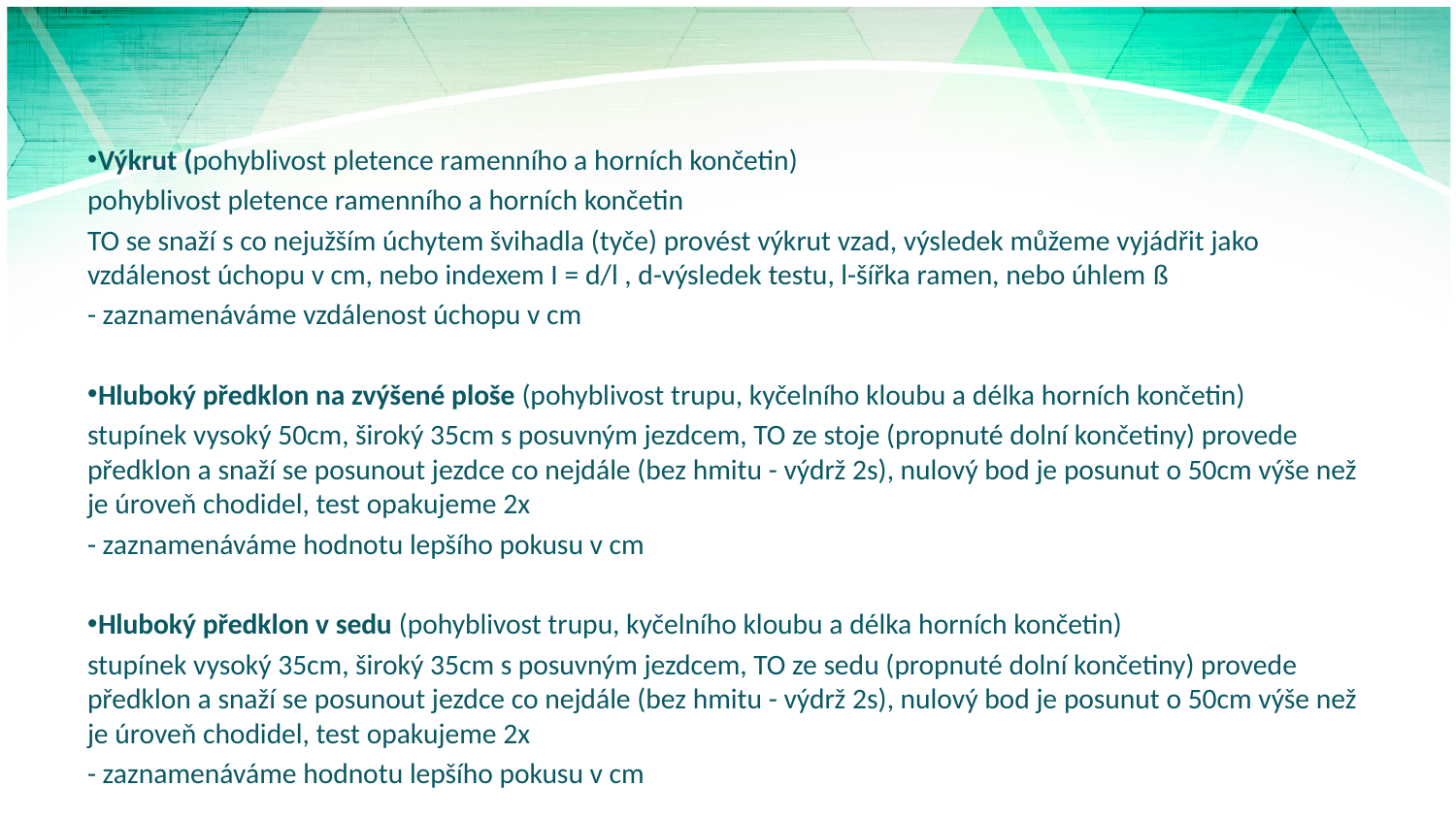

Výkrut (pohyblivost pletence ramenního a horních končetin)
pohyblivost pletence ramenního a horních končetin
TO se snaží s co nejužším úchytem švihadla (tyče) provést výkrut vzad, výsledek můžeme vyjádřit jako vzdálenost úchopu v cm, nebo indexem I = d/l , d-výsledek testu, l-šířka ramen, nebo úhlem ß
- zaznamenáváme vzdálenost úchopu v cm

 Hluboký předklon na zvýšené ploše (pohyblivost trupu, kyčelního kloubu a délka horních končetin)
stupínek vysoký 50cm, široký 35cm s posuvným jezdcem, TO ze stoje (propnuté dolní končetiny) provede předklon a snaží se posunout jezdce co nejdále (bez hmitu - výdrž 2s), nulový bod je posunut o 50cm výše než je úroveň chodidel, test opakujeme 2x
- zaznamenáváme hodnotu lepšího pokusu v cm

 Hluboký předklon v sedu (pohyblivost trupu, kyčelního kloubu a délka horních končetin)
stupínek vysoký 35cm, široký 35cm s posuvným jezdcem, TO ze sedu (propnuté dolní končetiny) provede předklon a snaží se posunout jezdce co nejdále (bez hmitu - výdrž 2s), nulový bod je posunut o 50cm výše než je úroveň chodidel, test opakujeme 2x
- zaznamenáváme hodnotu lepšího pokusu v cm